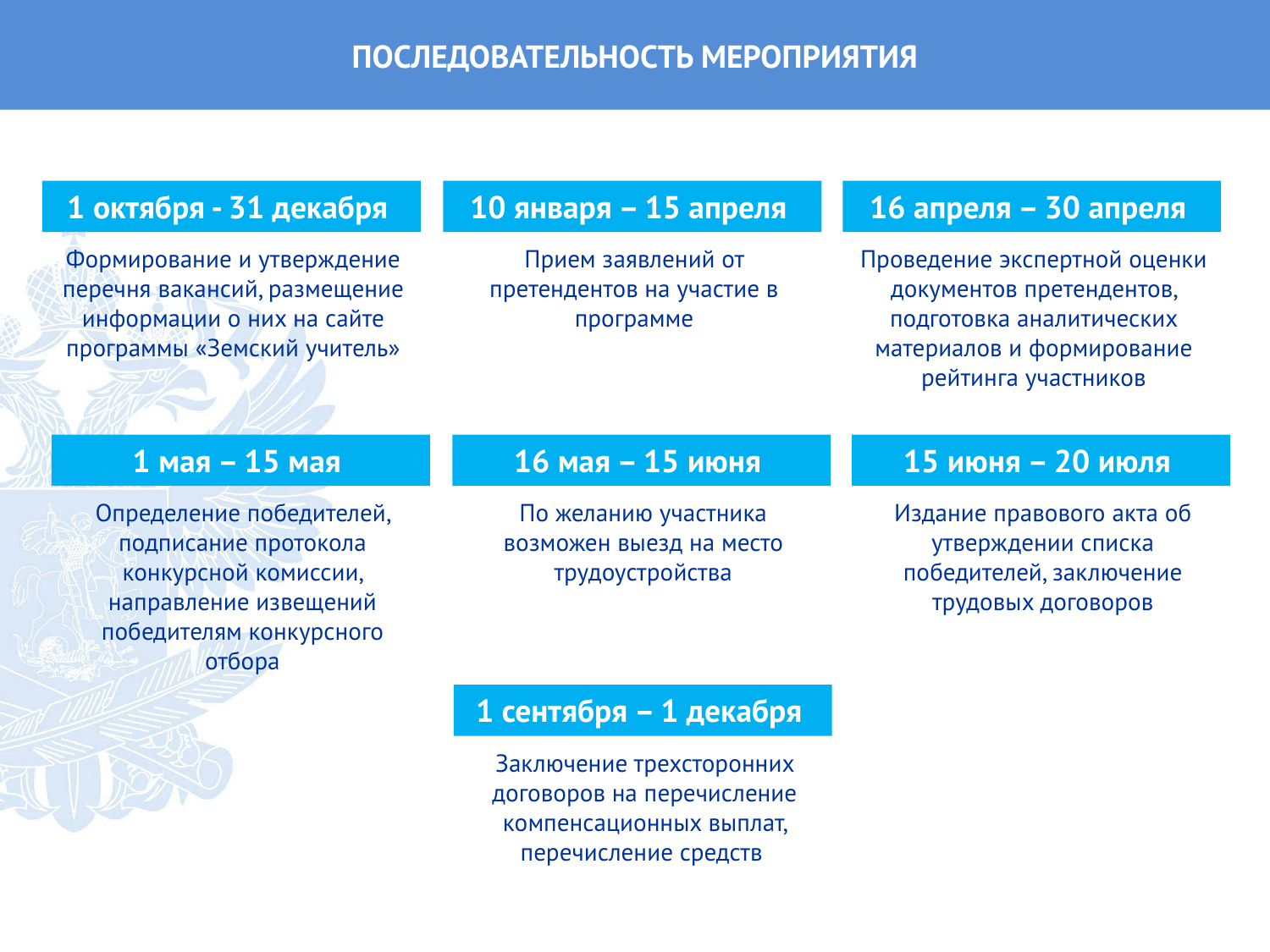

ПОСЛЕДОВАТЕЛЬНОСТЬ МЕРОПРИЯТИЯ

1 октября - 31 декабря

10 января – 15 апреля

16 апреля – 30 апреля
Формирование и утверждение перечня вакансий, размещение информации о них на сайте программы «Земский учитель»
Прием заявлений от претендентов на участие в программе
Проведение экспертной оценки документов претендентов, подготовка аналитических материалов и формирование рейтинга участников

1 мая – 15 мая

16 мая – 15 июня

15 июня – 20 июля
Определение победителей, подписание протокола конкурсной комиссии, направление извещений победителям конкурсного отбора
По желанию участника возможен выезд на место трудоустройства
Издание правового акта об утверждении списка победителей, заключение трудовых договоров

1 сентября – 1 декабря
Заключение трехсторонних договоров на перечисление компенсационных выплат, перечисление средств